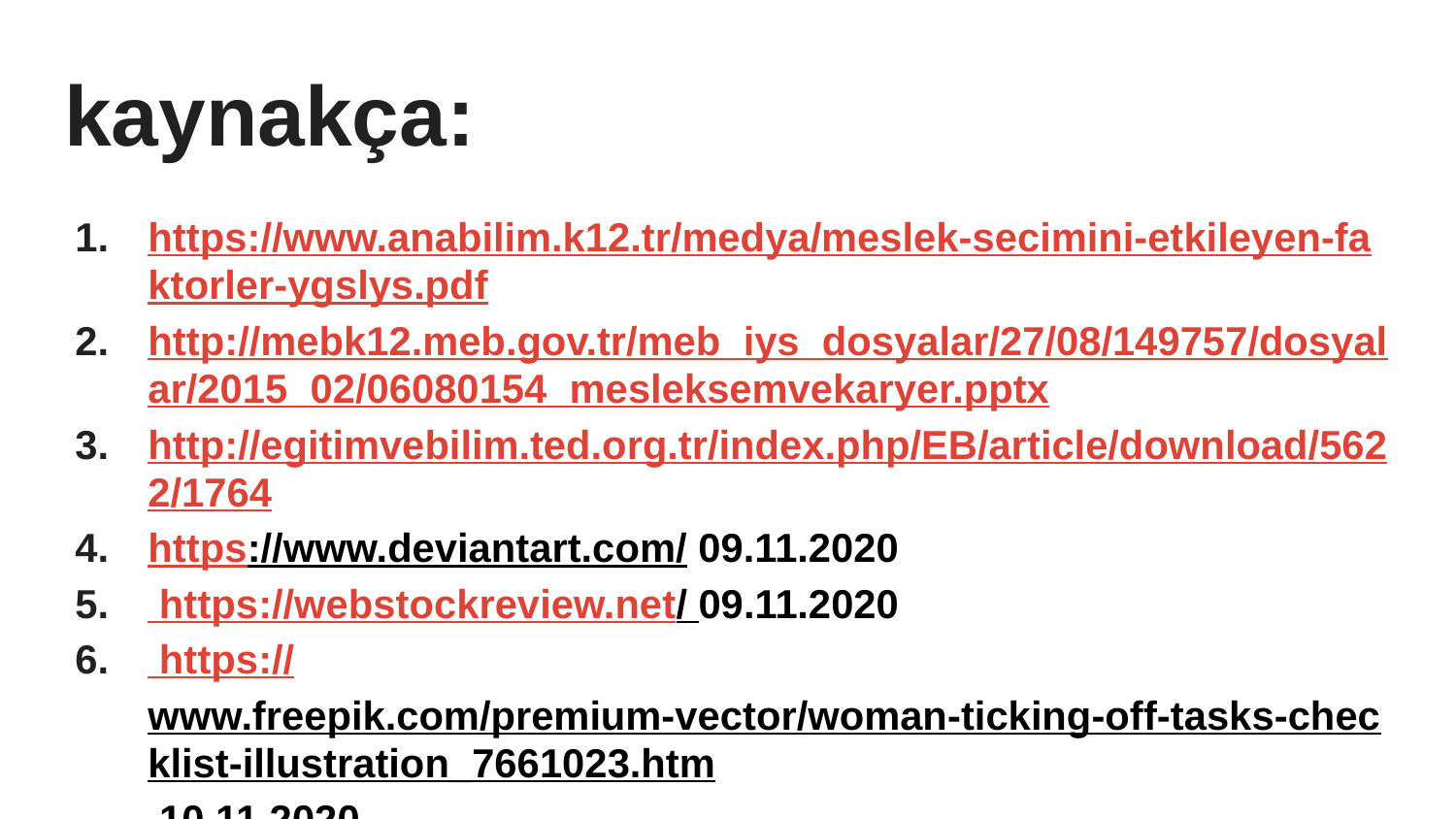

# kaynakça:
https://www.anabilim.k12.tr/medya/meslek-secimini-etkileyen-faktorler-ygslys.pdf
http://mebk12.meb.gov.tr/meb_iys_dosyalar/27/08/149757/dosyalar/2015_02/06080154_mesleksemvekaryer.pptx
http://egitimvebilim.ted.org.tr/index.php/EB/article/download/5622/1764
https://www.deviantart.com/ 09.11.2020
 https://webstockreview.net/ 09.11.2020
 https://www.freepik.com/premium-vector/woman-ticking-off-tasks-checklist-illustration_7661023.htm 10.11.2020